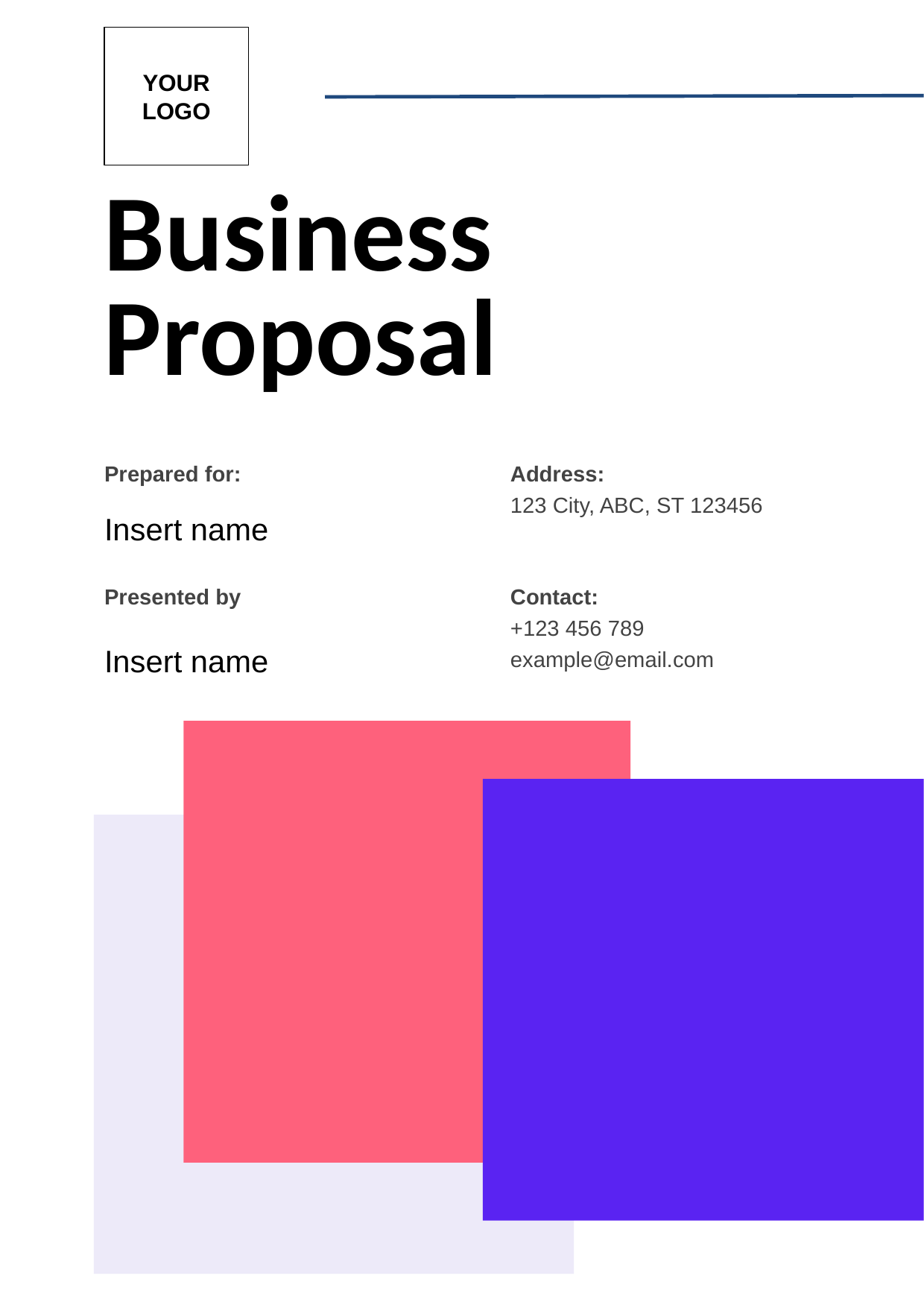

YOUR LOGO
Business Proposal
Prepared for:
Address:
123 City, ABC, ST 123456
Insert name
Presented by
Contact:
+123 456 789
example@email.com
Insert name